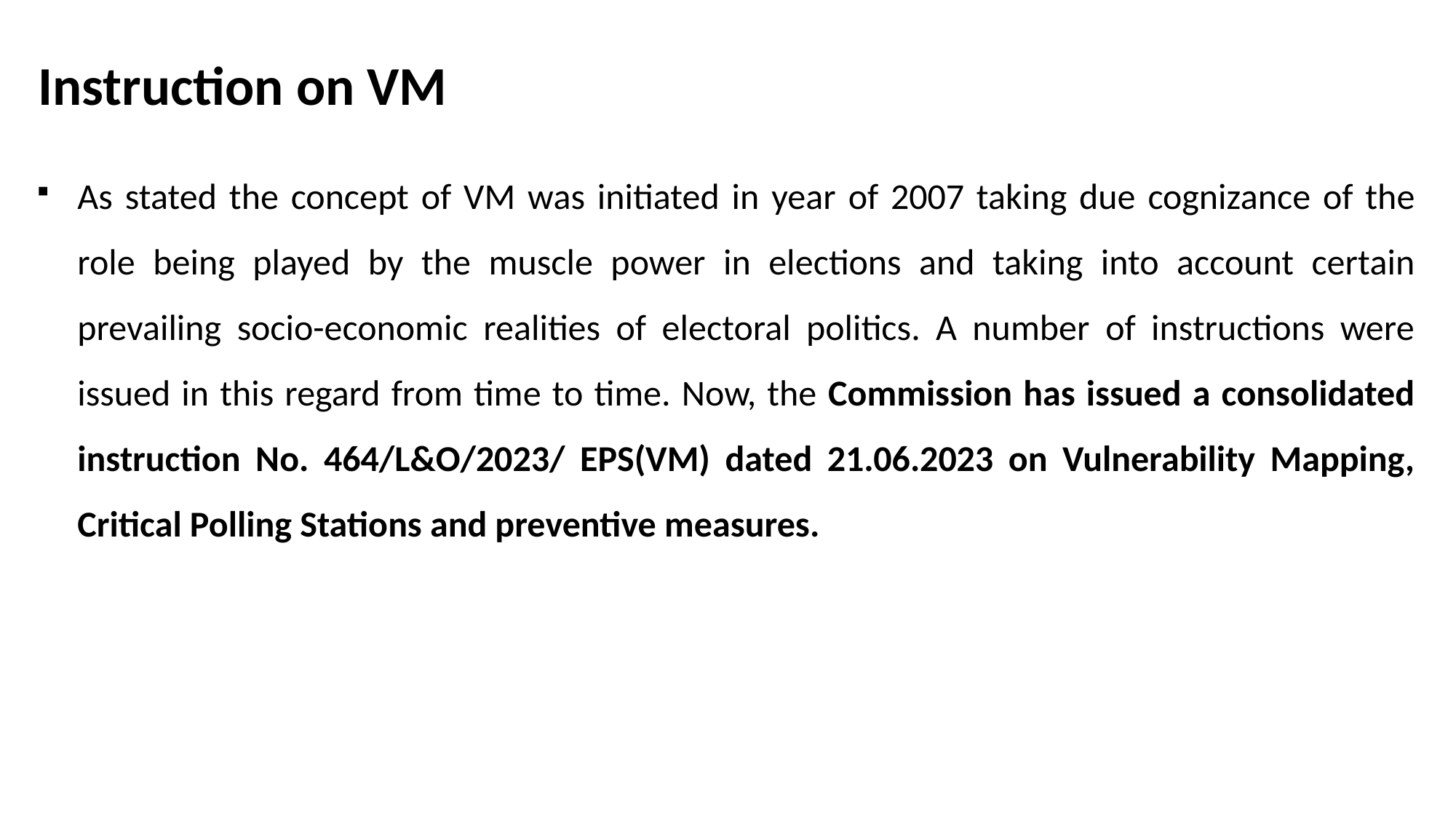

# Instruction on VM
As stated the concept of VM was initiated in year of 2007 taking due cognizance of the role being played by the muscle power in elections and taking into account certain prevailing socio-economic realities of electoral politics. A number of instructions were issued in this regard from time to time. Now, the Commission has issued a consolidated instruction No. 464/L&O/2023/ EPS(VM) dated 21.06.2023 on Vulnerability Mapping, Critical Polling Stations and preventive measures.